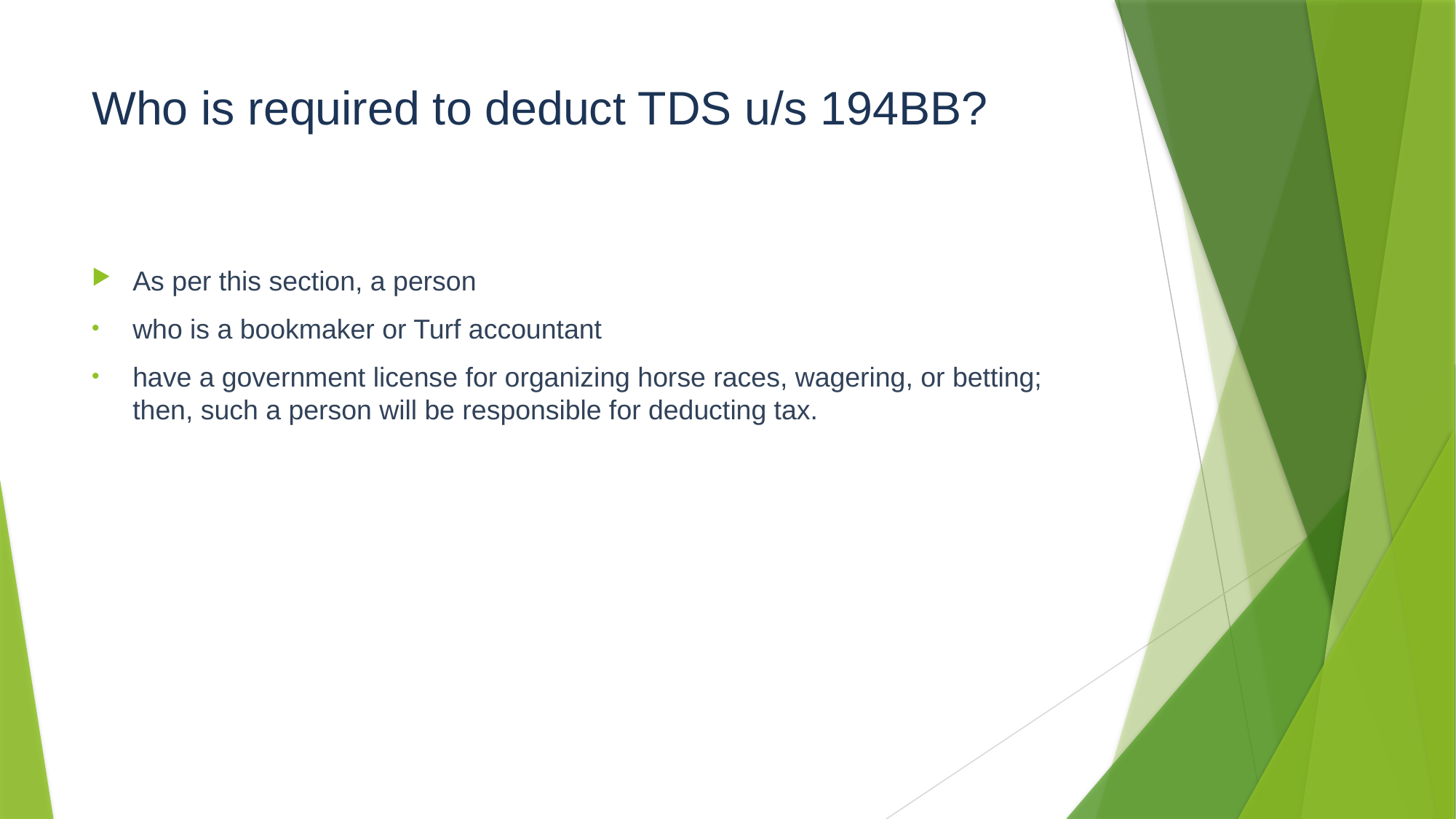

# Who is required to deduct TDS u/s 194BB?
As per this section, a person
who is a bookmaker or Turf accountant
have a government license for organizing horse races, wagering, or betting; then, such a person will be responsible for deducting tax.